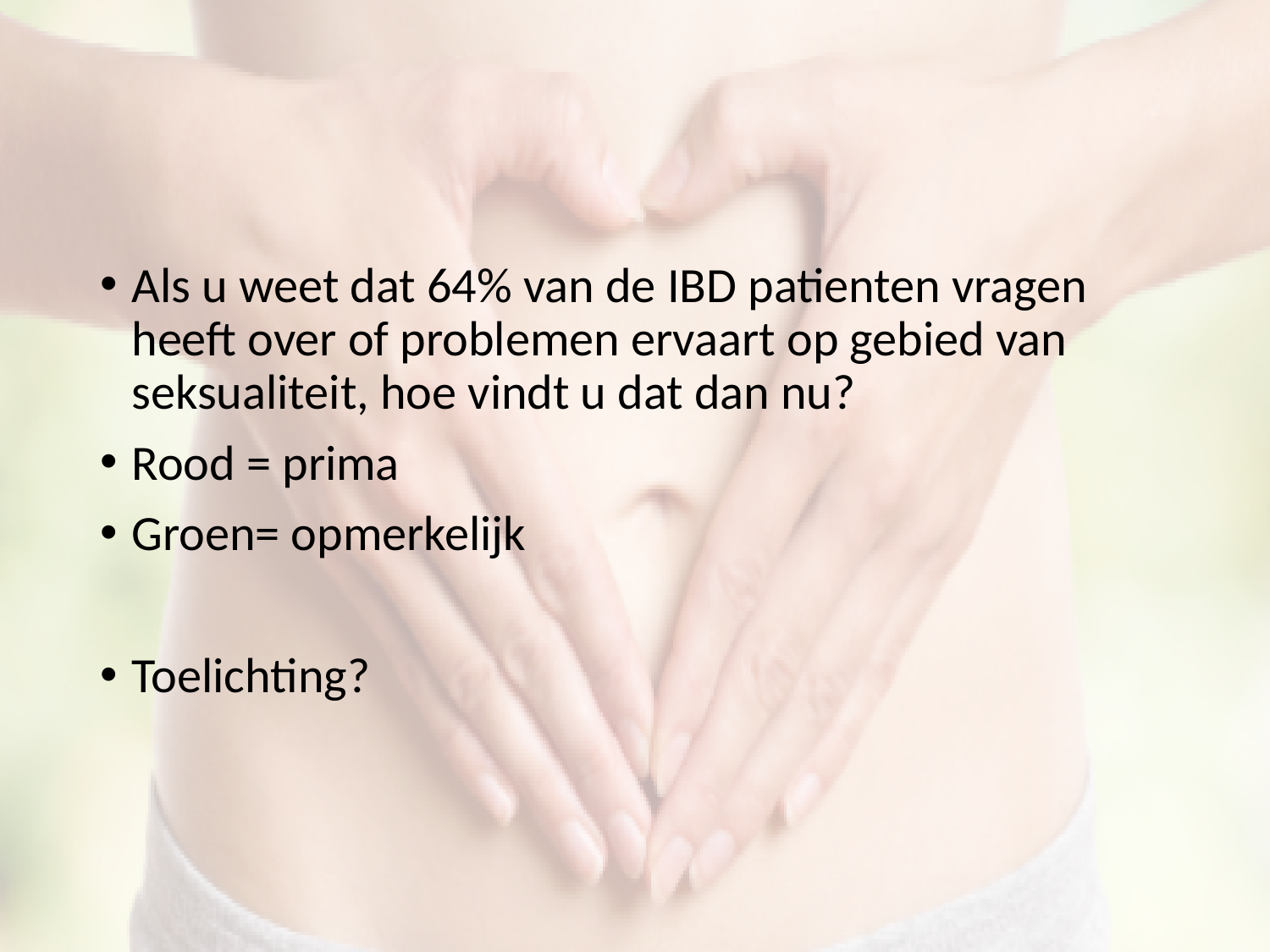

#
Als u weet dat 64% van de IBD patienten vragen heeft over of problemen ervaart op gebied van seksualiteit, hoe vindt u dat dan nu?
Rood = prima
Groen= opmerkelijk

Toelichting?